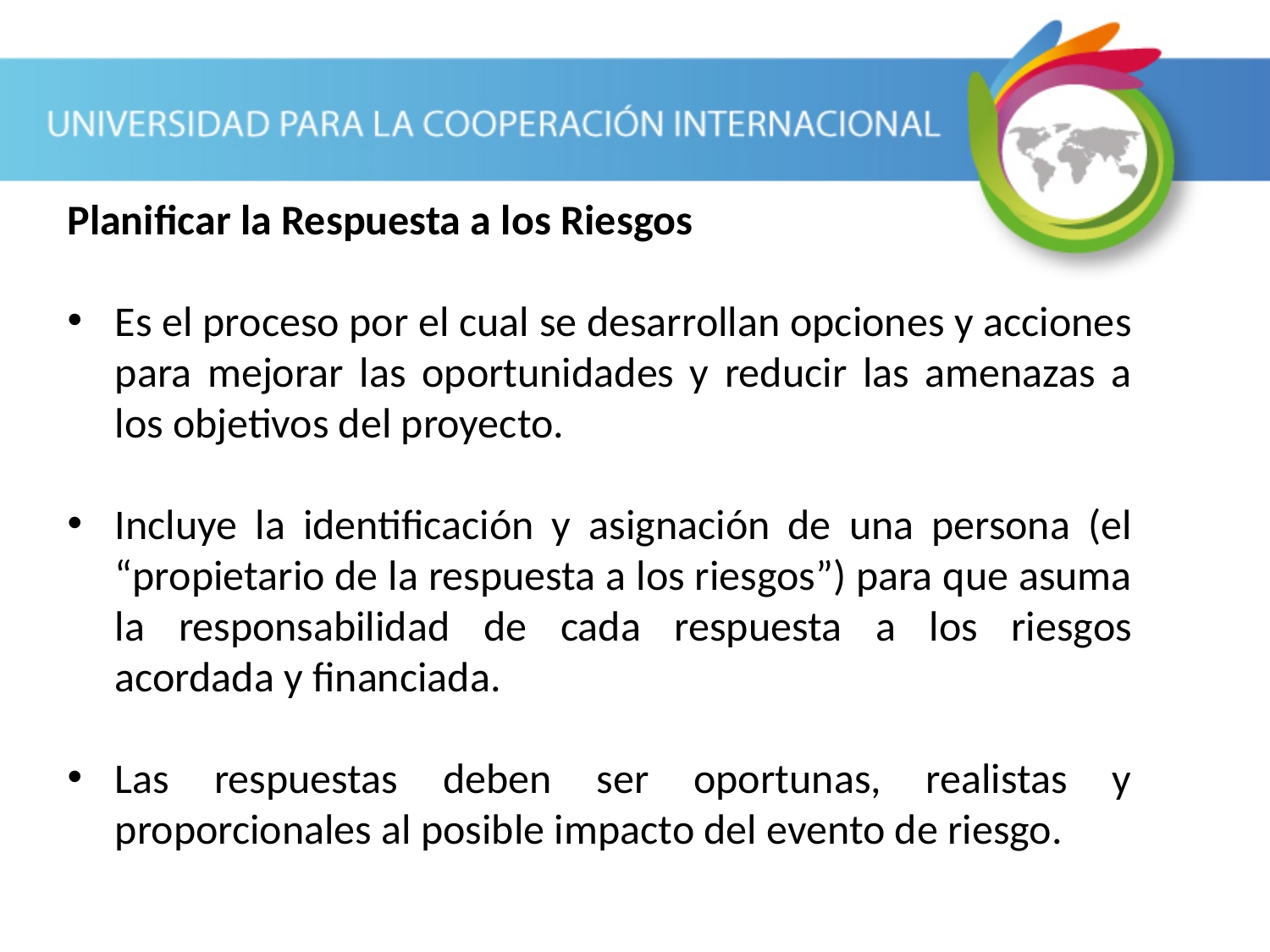

Planificar la Respuesta a los Riesgos

Es el proceso por el cual se desarrollan opciones y acciones para mejorar las oportunidades y reducir las amenazas a los objetivos del proyecto.

Incluye la identificación y asignación de una persona (el “propietario de la respuesta a los riesgos”) para que asuma la responsabilidad de cada respuesta a los riesgos acordada y financiada.

Las respuestas deben ser oportunas, realistas y proporcionales al posible impacto del evento de riesgo.

Cap. 11.5 PMBOK